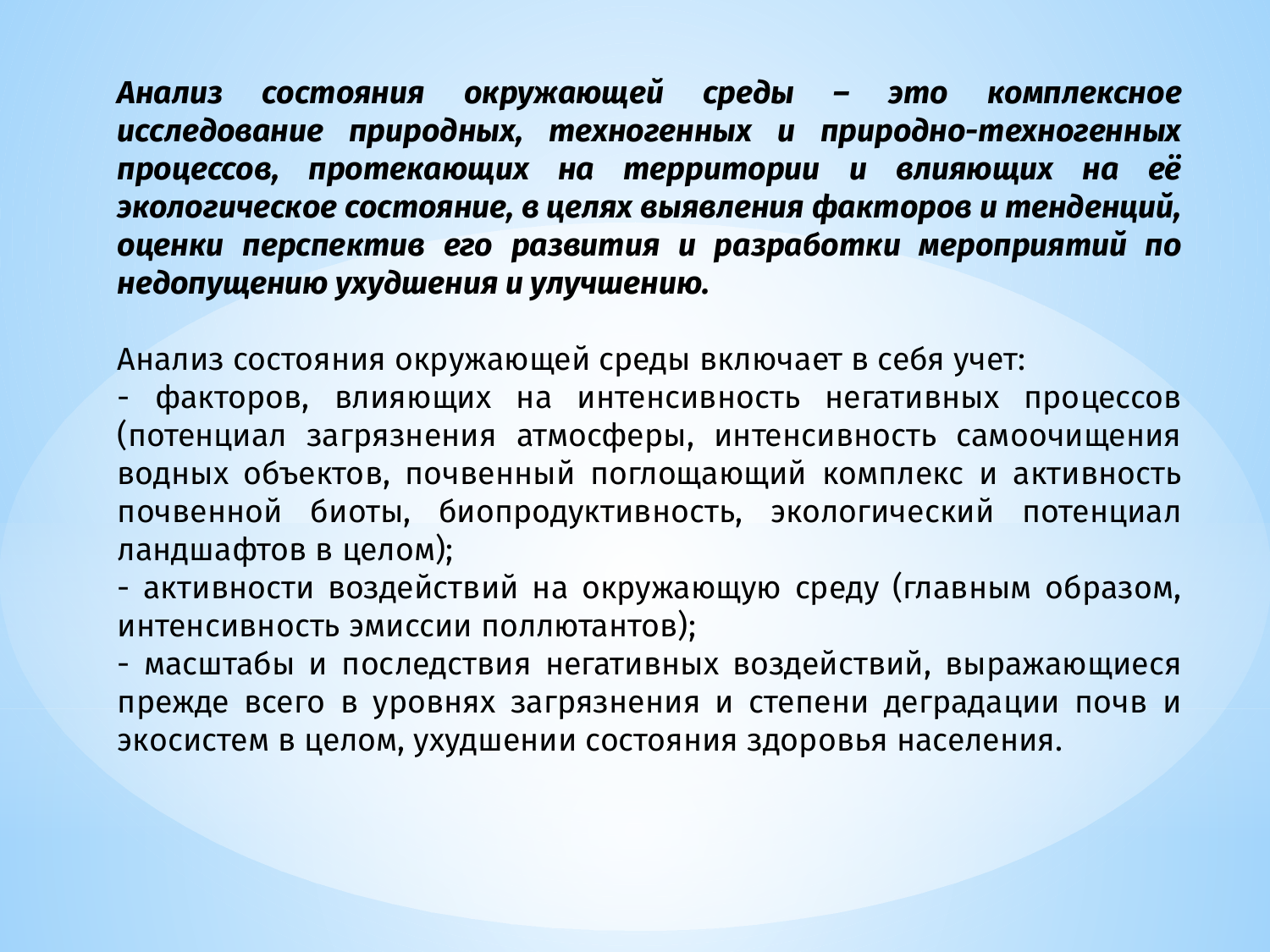

Анализ состояния окружающей среды – это комплексное исследование природных, техногенных и природно-техногенных процессов, протекающих на территории и влияющих на её экологическое состояние, в целях выявления факторов и тенденций, оценки перспектив его развития и разработки мероприятий по недопущению ухудшения и улучшению.

Анализ состояния окружающей среды включает в себя учет:
- факторов, влияющих на интенсивность негативных процессов (потенциал загрязнения атмосферы, интенсивность самоочищения водных объектов, почвенный поглощающий комплекс и активность почвенной биоты, биопродуктивность, экологический потенциал ландшафтов в целом);
- активности воздействий на окружающую среду (главным образом, интенсивность эмиссии поллютантов);
- масштабы и последствия негативных воздействий, выражающиеся прежде всего в уровнях загрязнения и степени деградации почв и экосистем в целом, ухудшении состояния здоровья населения.